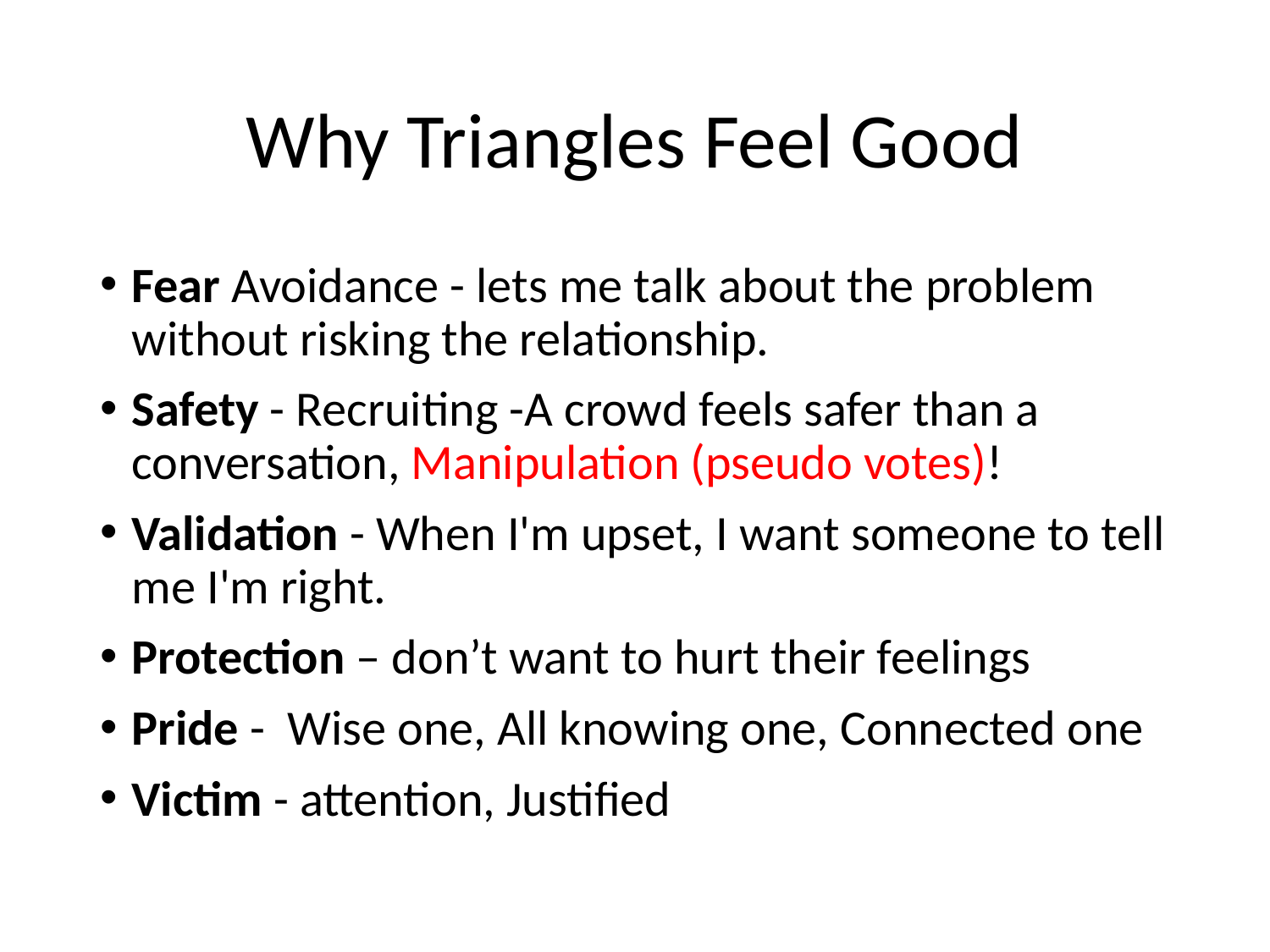

# Why Triangles Feel Good
Fear Avoidance - lets me talk about the problem without risking the relationship.
Safety - Recruiting -A crowd feels safer than a conversation, Manipulation (pseudo votes)!
Validation - When I'm upset, I want someone to tell me I'm right.
Protection – don’t want to hurt their feelings
Pride -  Wise one, All knowing one, Connected one
Victim - attention, Justified